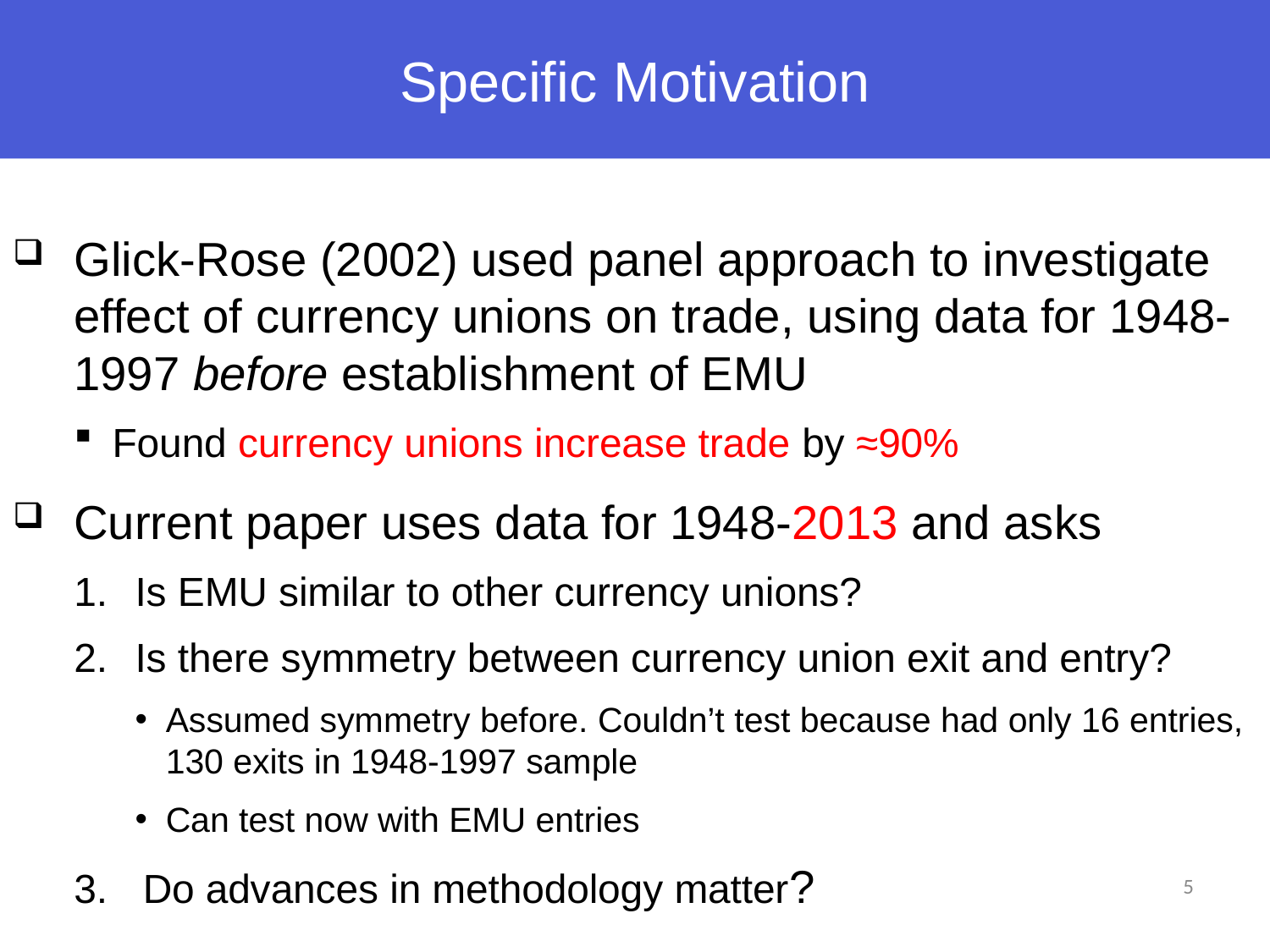

# Specific Motivation
Glick-Rose (2002) used panel approach to investigate effect of currency unions on trade, using data for 1948-1997 before establishment of EMU
Found currency unions increase trade by ≈90%
Current paper uses data for 1948-2013 and asks
Is EMU similar to other currency unions?
Is there symmetry between currency union exit and entry?
Assumed symmetry before. Couldn’t test because had only 16 entries, 130 exits in 1948-1997 sample
Can test now with EMU entries
Do advances in methodology matter?

5